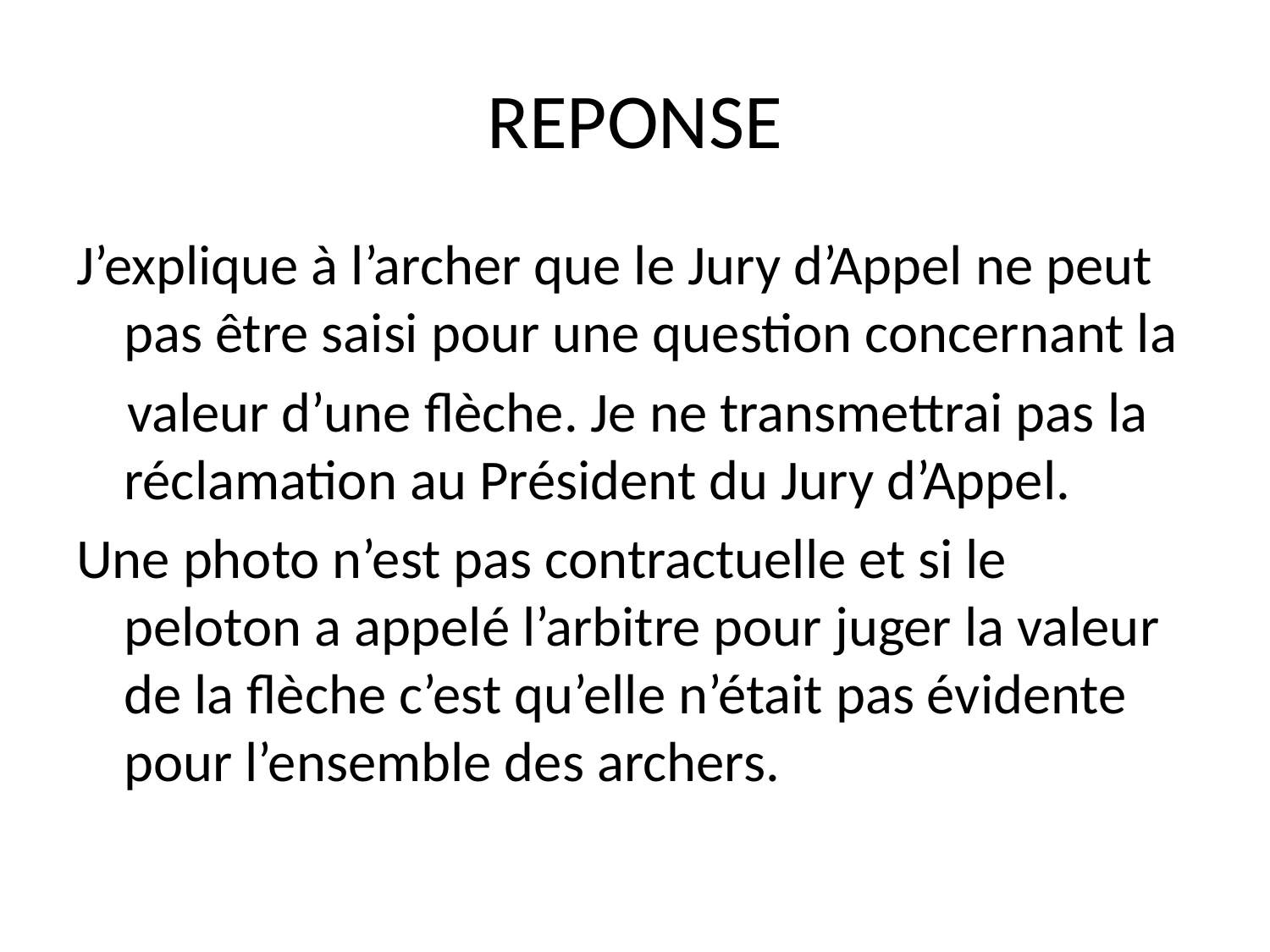

# REPONSE
J’explique à l’archer que le Jury d’Appel ne peut pas être saisi pour une question concernant la
    valeur d’une flèche. Je ne transmettrai pas la réclamation au Président du Jury d’Appel.
Une photo n’est pas contractuelle et si le peloton a appelé l’arbitre pour juger la valeur de la flèche c’est qu’elle n’était pas évidente pour l’ensemble des archers.